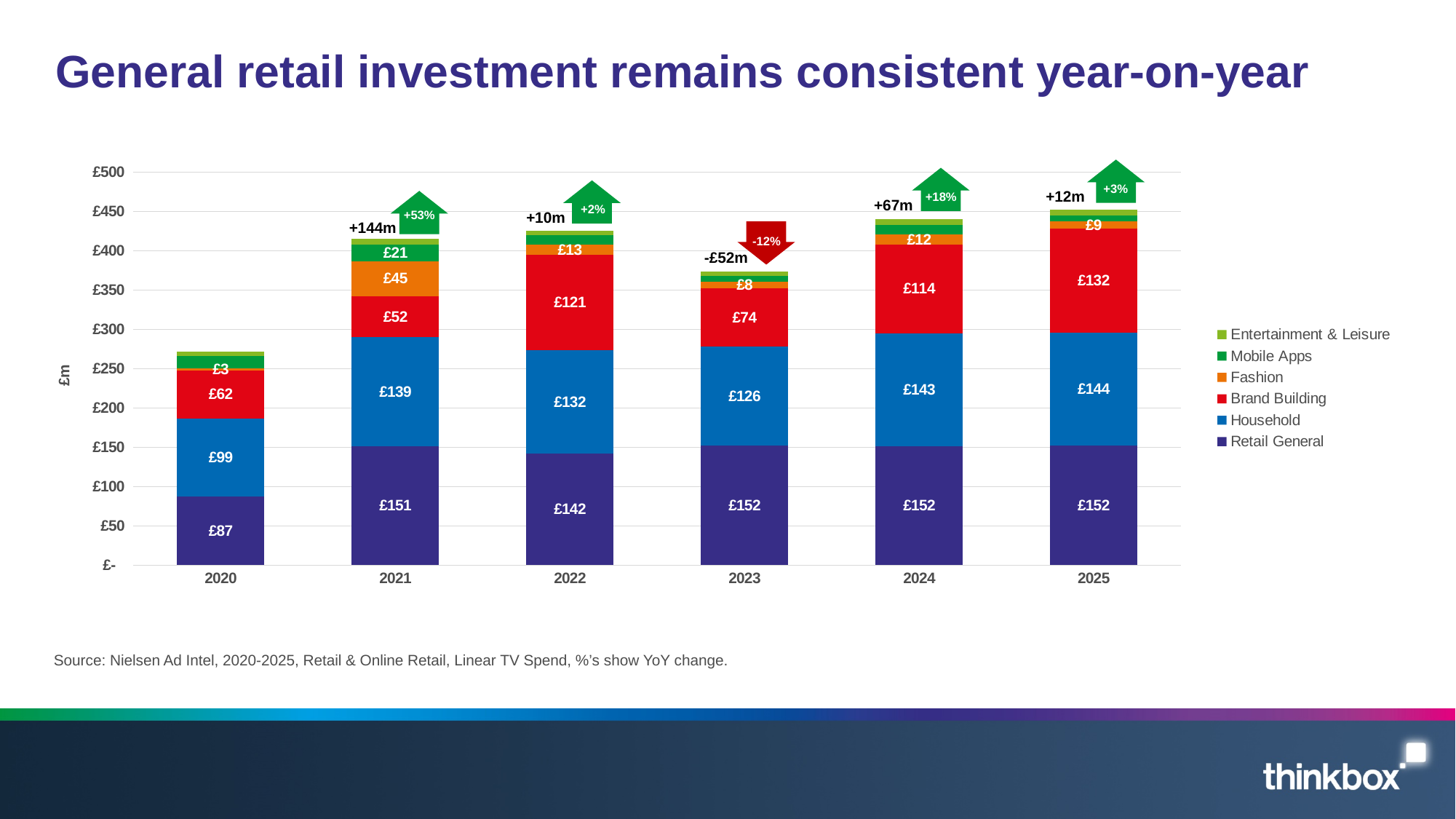

# General retail investment remains consistent year-on-year

### Chart

| Category | Retail General | Household | Brand Building | Fashion | Mobile Apps | Entertainment & Leisure |
|---|---|---|---|---|---|---|
| 2020 | 87.062388 | 99.30532 | 61.757721 | 2.766882 | 15.523318 | 5.060453 |
| 2021 | 151.125913 | 138.738783 | 52.354503 | 44.605332 | 21.395363 | 7.254541 |
| 2022 | 141.72582 | 131.861923 | 121.481382 | 12.708839 | 12.346815 | 5.389338 |
| 2023 | 152.309352 | 126.114478 | 73.819031 | 8.19294 | 7.228236 | 5.64783 |
| 2024 | 151.755578 | 142.828993 | 113.828812 | 12.267093 | 12.349191 | 7.736693 |
| 2025 | 152.033698 | 144.157117 | 132.297199 | 8.867722 | 7.667612 | 7.461466 |
+12m
+3%

+67m
+18%

+10m
+2%

+144m
+53%

-£52m
-12%
Source: Nielsen Ad Intel, 2020-2025, Retail & Online Retail, Linear TV Spend, %’s show YoY change.